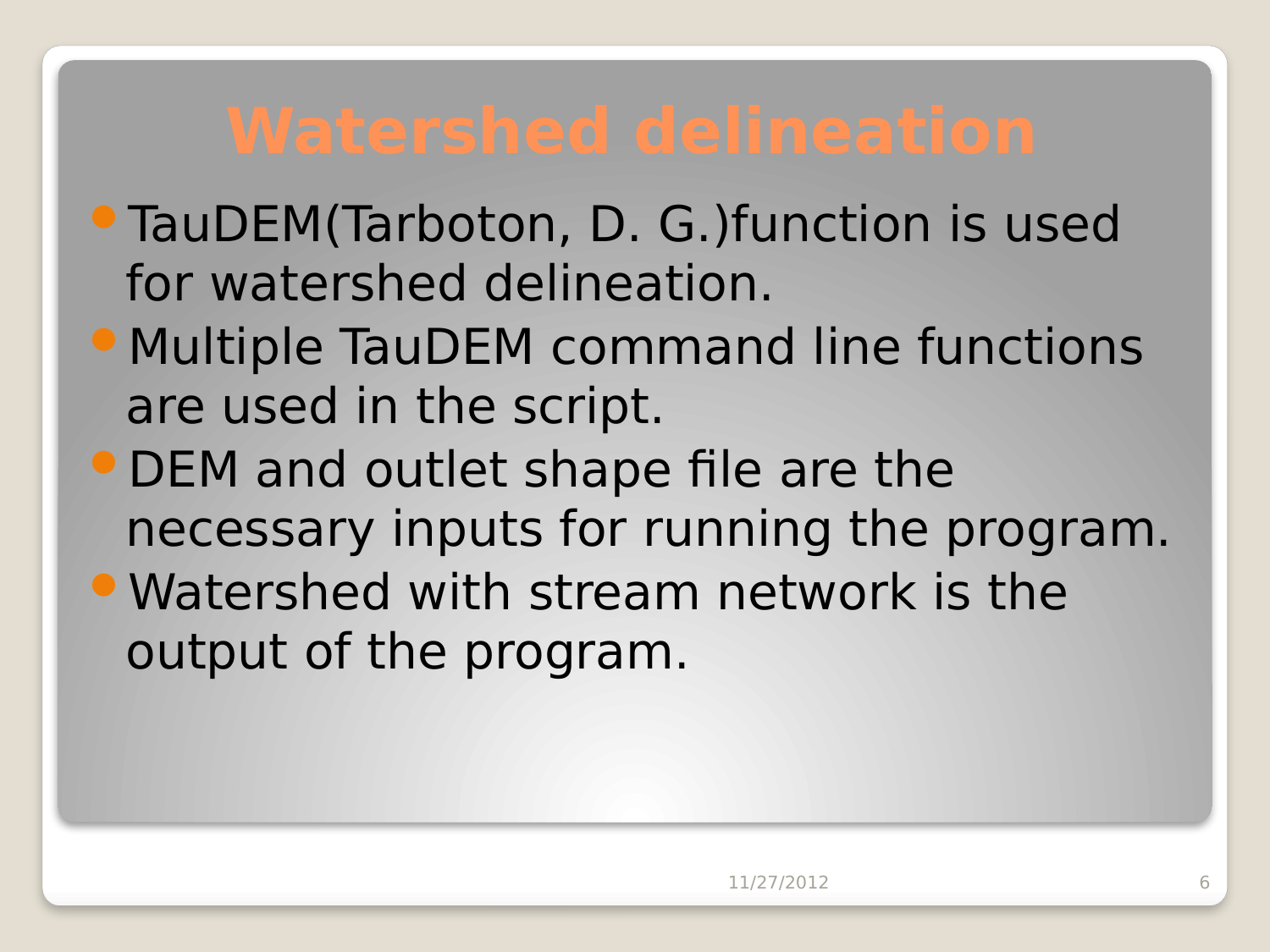

# Watershed delineation
TauDEM(Tarboton, D. G.)function is used for watershed delineation.
Multiple TauDEM command line functions are used in the script.
DEM and outlet shape file are the necessary inputs for running the program.
Watershed with stream network is the output of the program.

11/27/2012
6